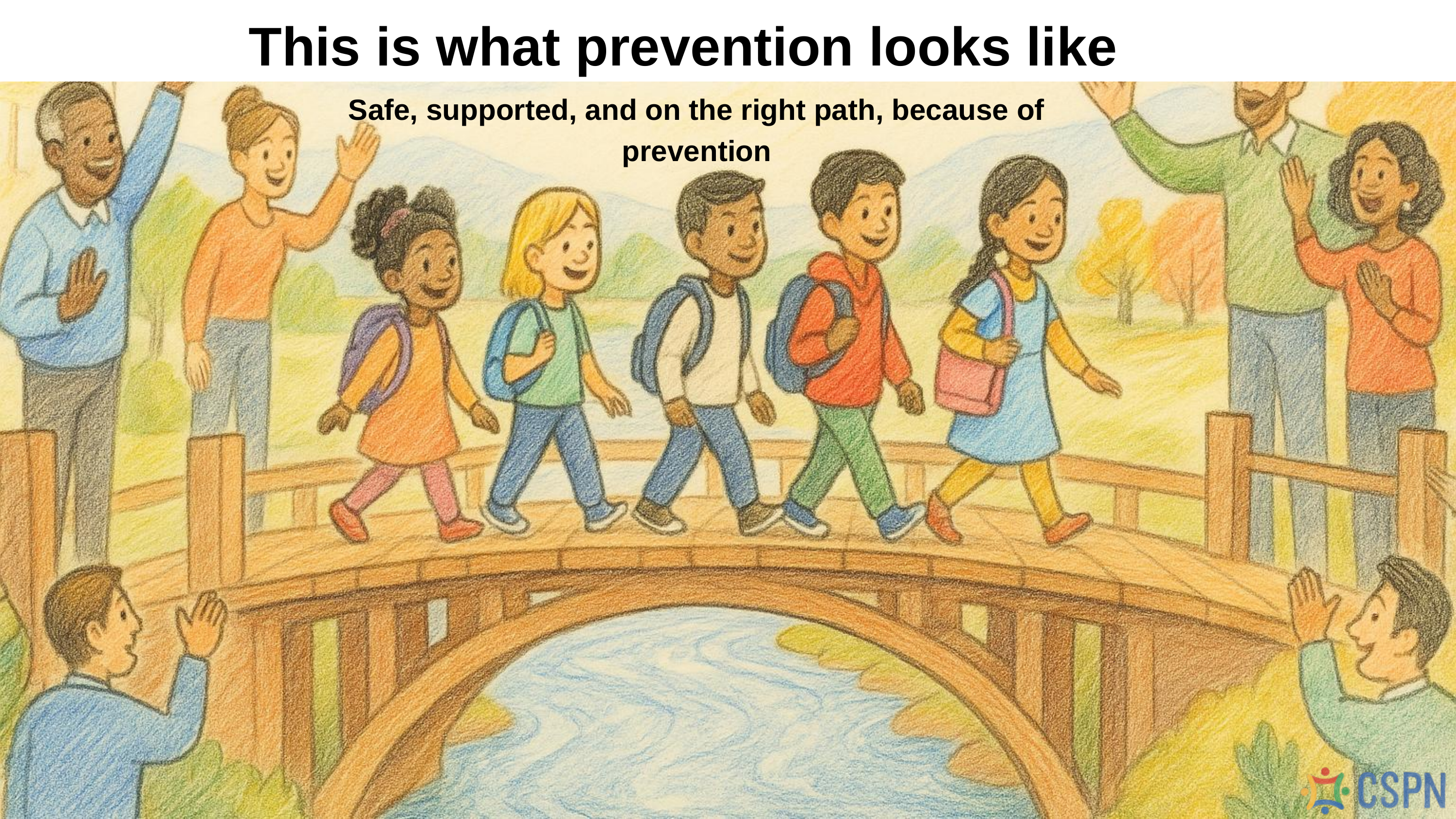

This is what prevention looks like

Safe, supported, and on the right path, because of prevention